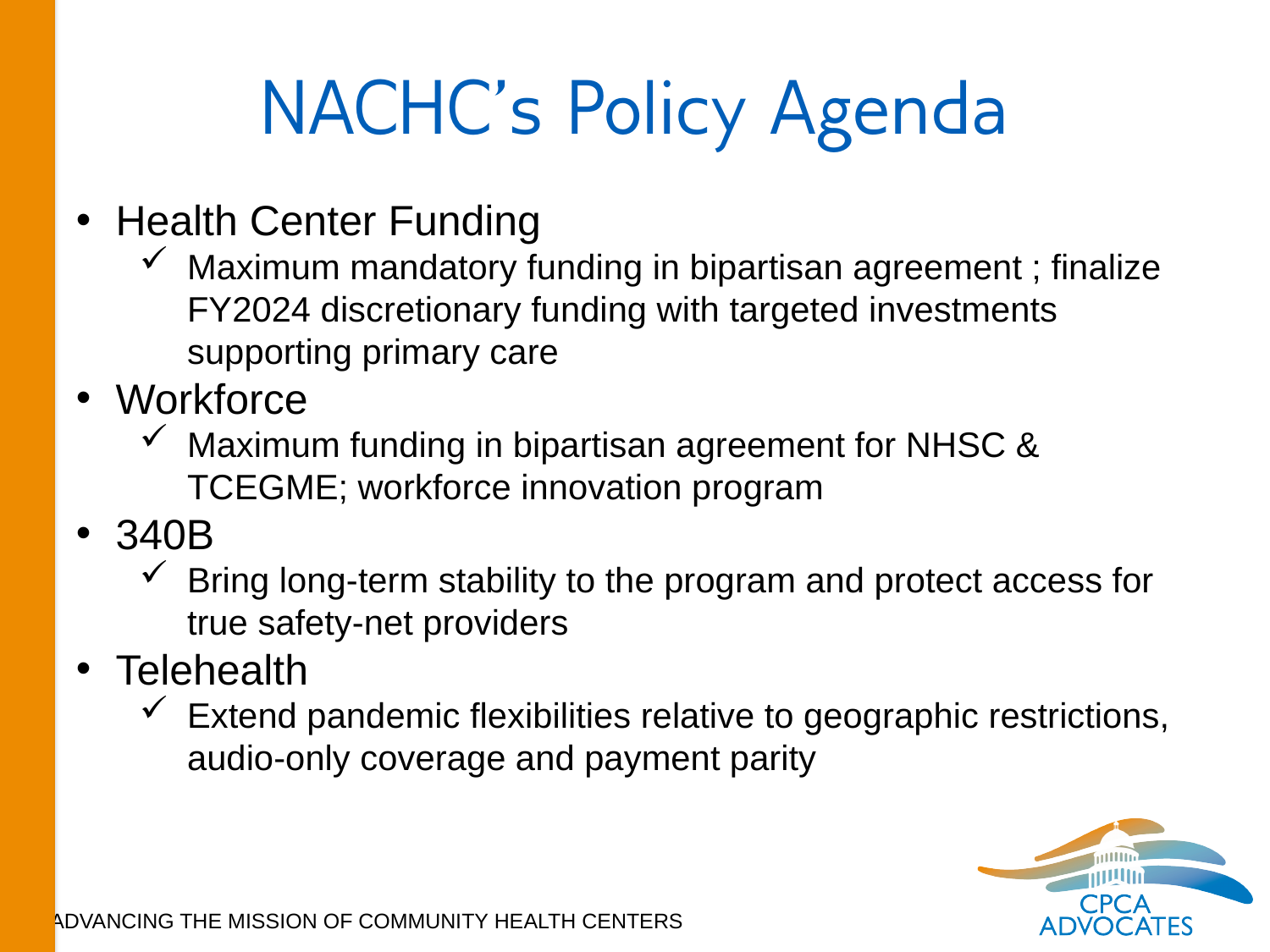

# NACHC’s Policy Agenda
Health Center Funding
Maximum mandatory funding in bipartisan agreement ; finalize FY2024 discretionary funding with targeted investments supporting primary care
Workforce
Maximum funding in bipartisan agreement for NHSC & TCEGME; workforce innovation program
340B
Bring long-term stability to the program and protect access for true safety-net providers
Telehealth
Extend pandemic flexibilities relative to geographic restrictions, audio-only coverage and payment parity